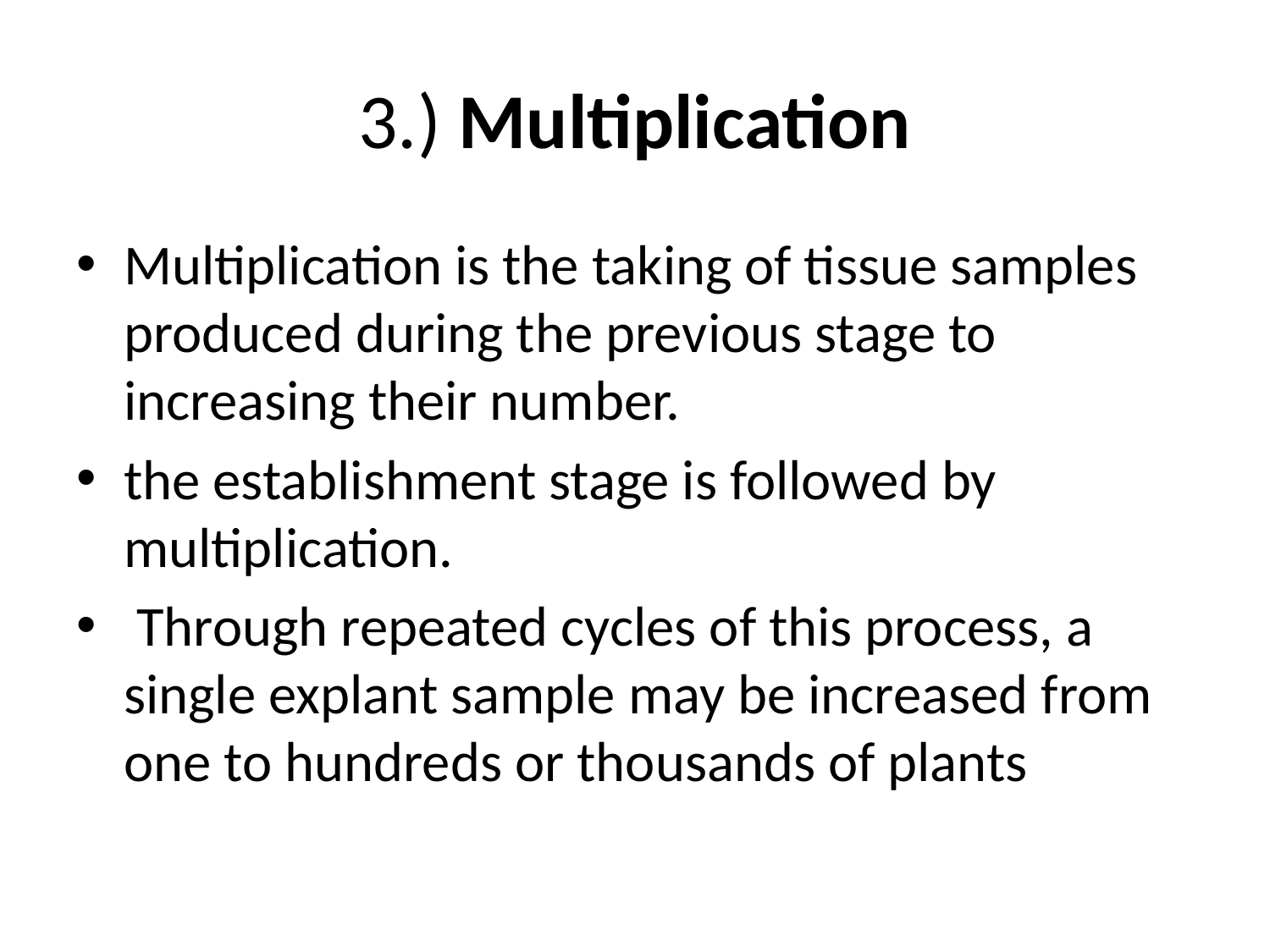

# 3.) Multiplication
Multiplication is the taking of tissue samples produced during the previous stage to increasing their number.
the establishment stage is followed by multiplication.
 Through repeated cycles of this process, a single explant sample may be increased from one to hundreds or thousands of plants